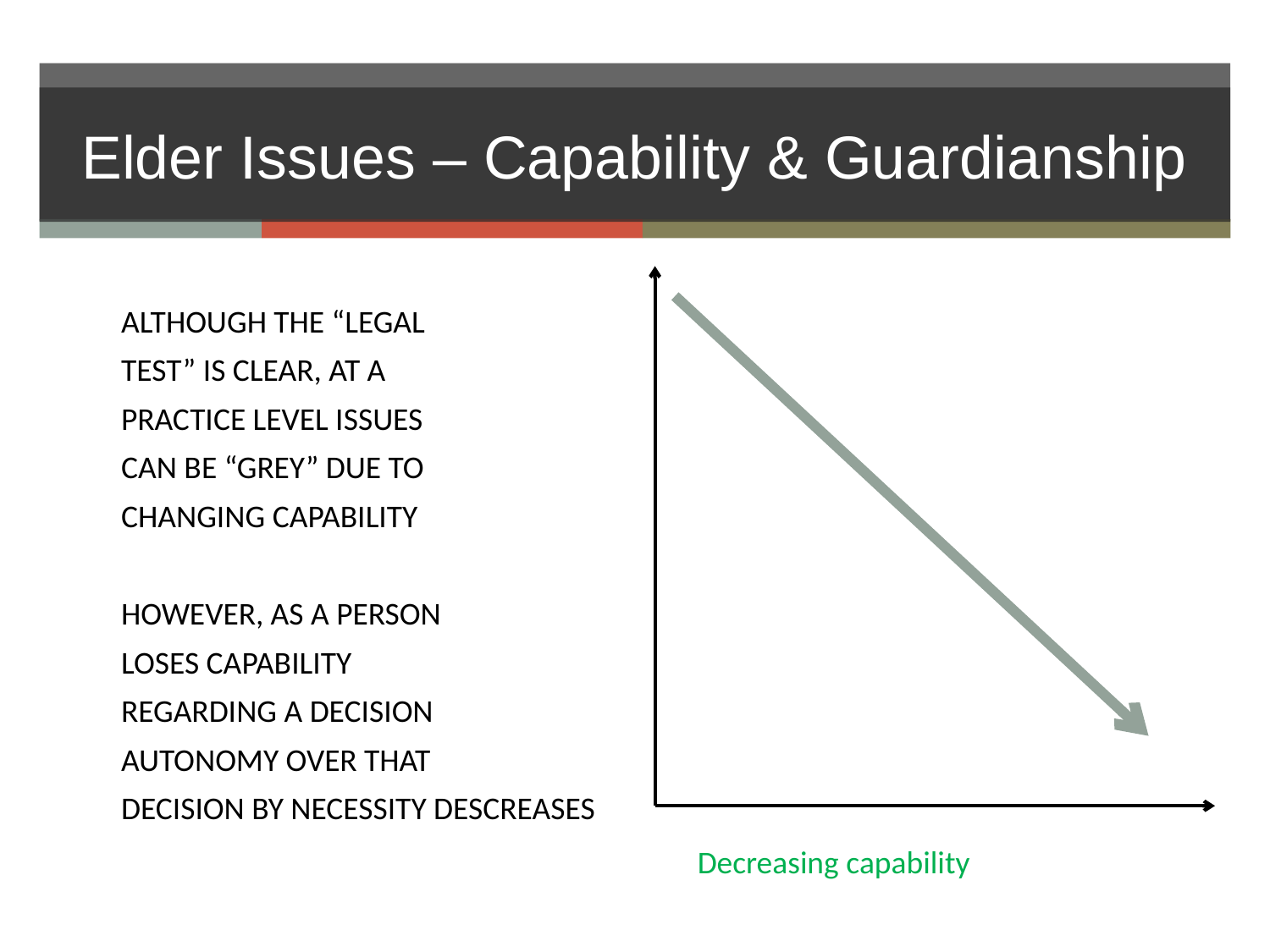

# Elder Issues – Capability & Guardianship

ALTHOUGH THE “LEGAL
TEST” IS CLEAR, AT A
PRACTICE LEVEL ISSUES
CAN BE “GREY” DUE TO
CHANGING CAPABILITY

HOWEVER, AS A PERSON
LOSES CAPABILITY
REGARDING A DECISION
AUTONOMY OVER THAT
DECISION BY NECESSITY DESCREASES

Autonomy

Decreasing capability